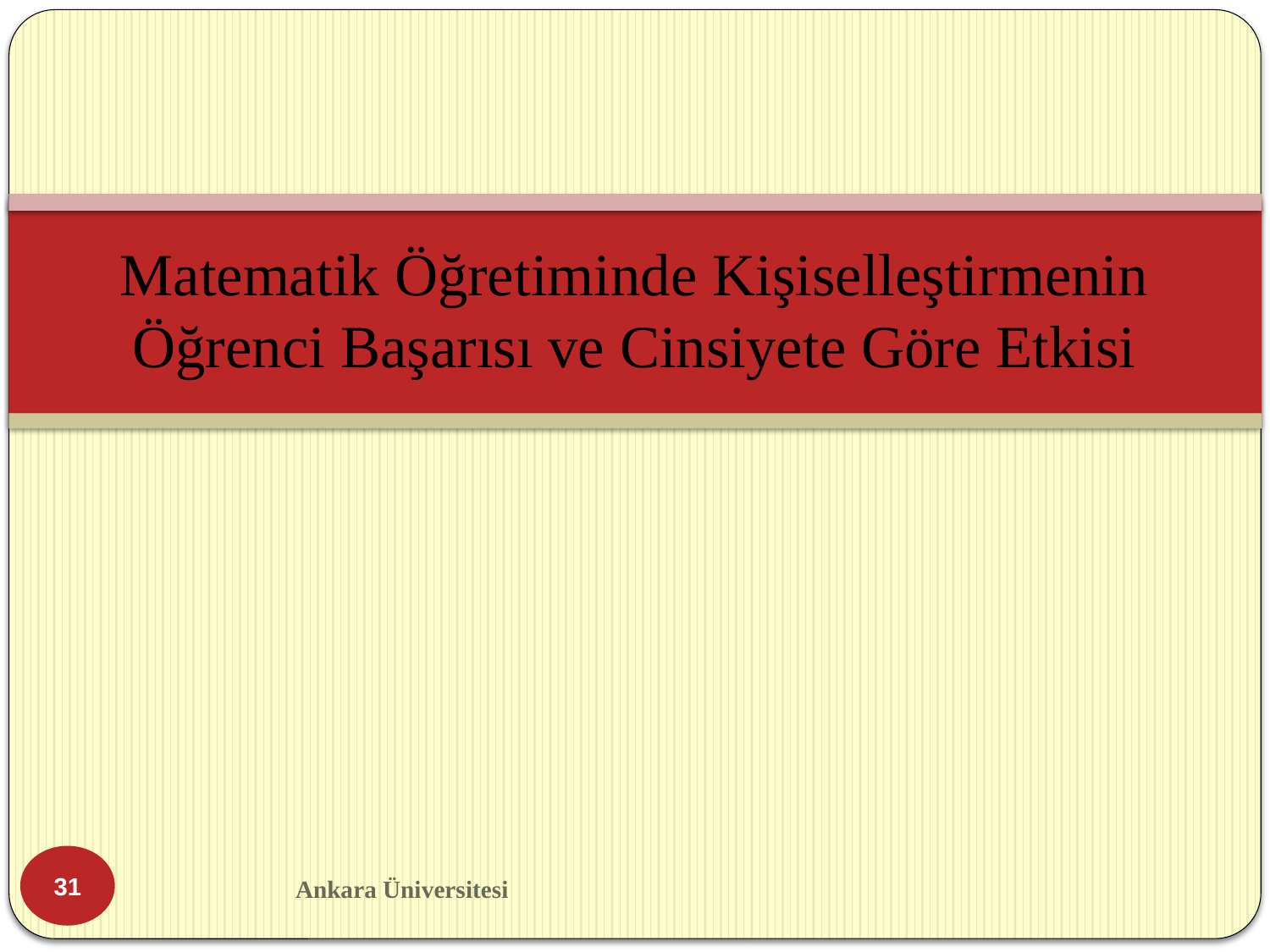

# Matematik Öğretiminde Kişiselleştirmenin Öğrenci Başarısı ve Cinsiyete Göre Etkisi

31
Ankara Üniversitesi